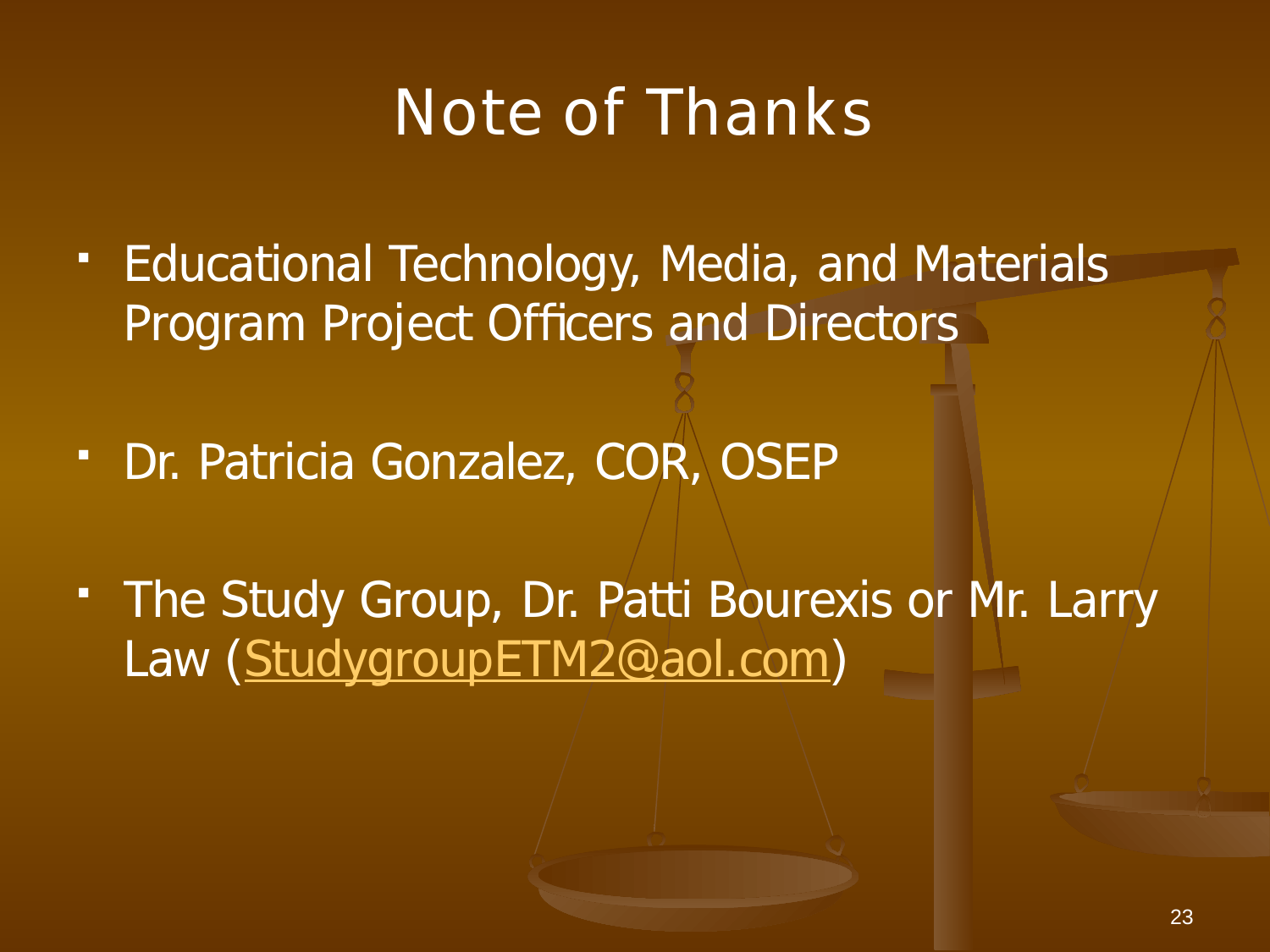

# Note of Thanks
Educational Technology, Media, and Materials Program Project Officers and Directors

Dr. Patricia Gonzalez, COR, OSEP

The Study Group, Dr. Patti Bourexis or Mr. Larry Law (StudygroupETM2@aol.com)

23